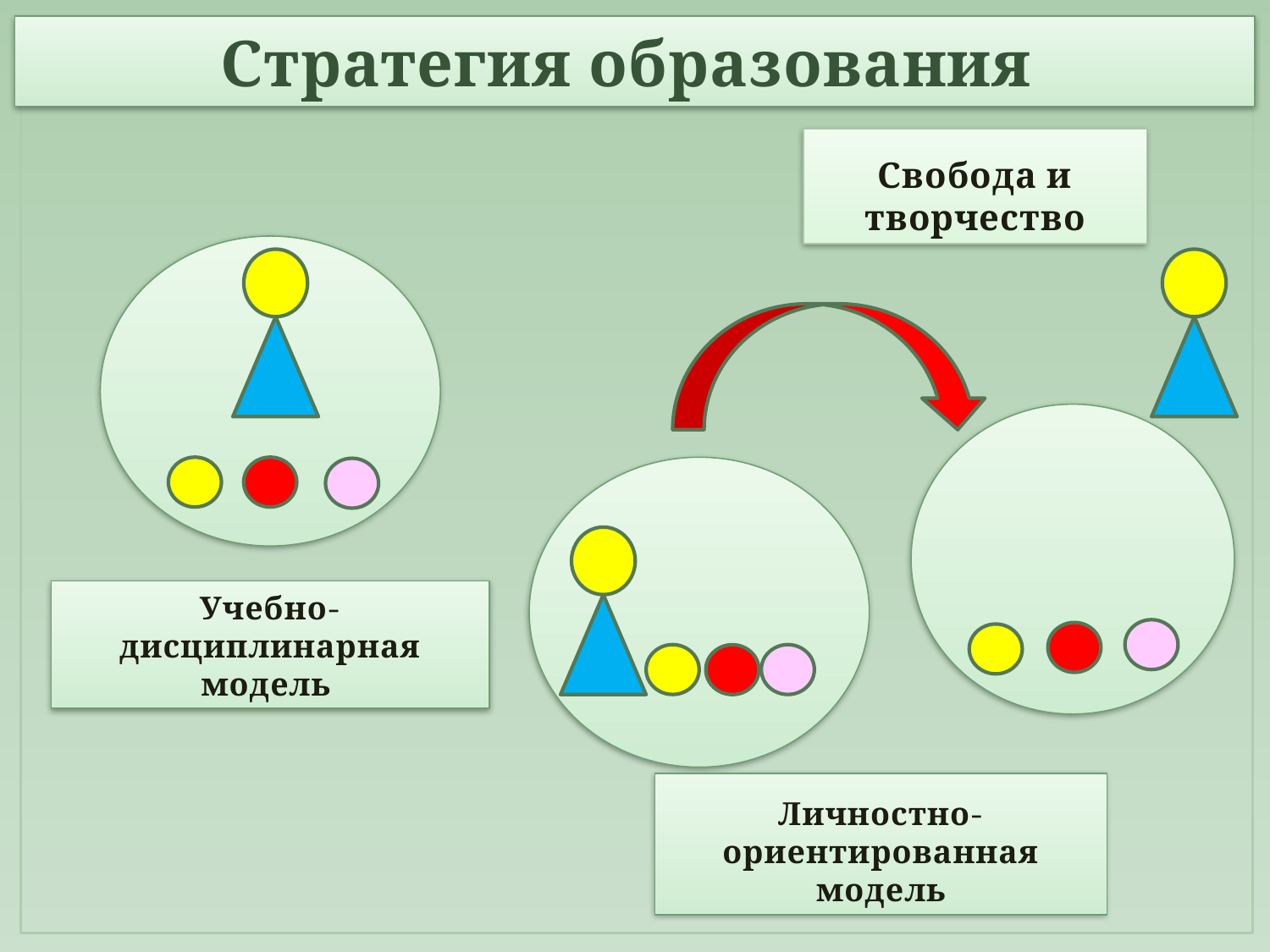

# Стратегия образования
Свобода и творчество

Учебно-дисциплинарная модель

Личностно-ориентированная модель